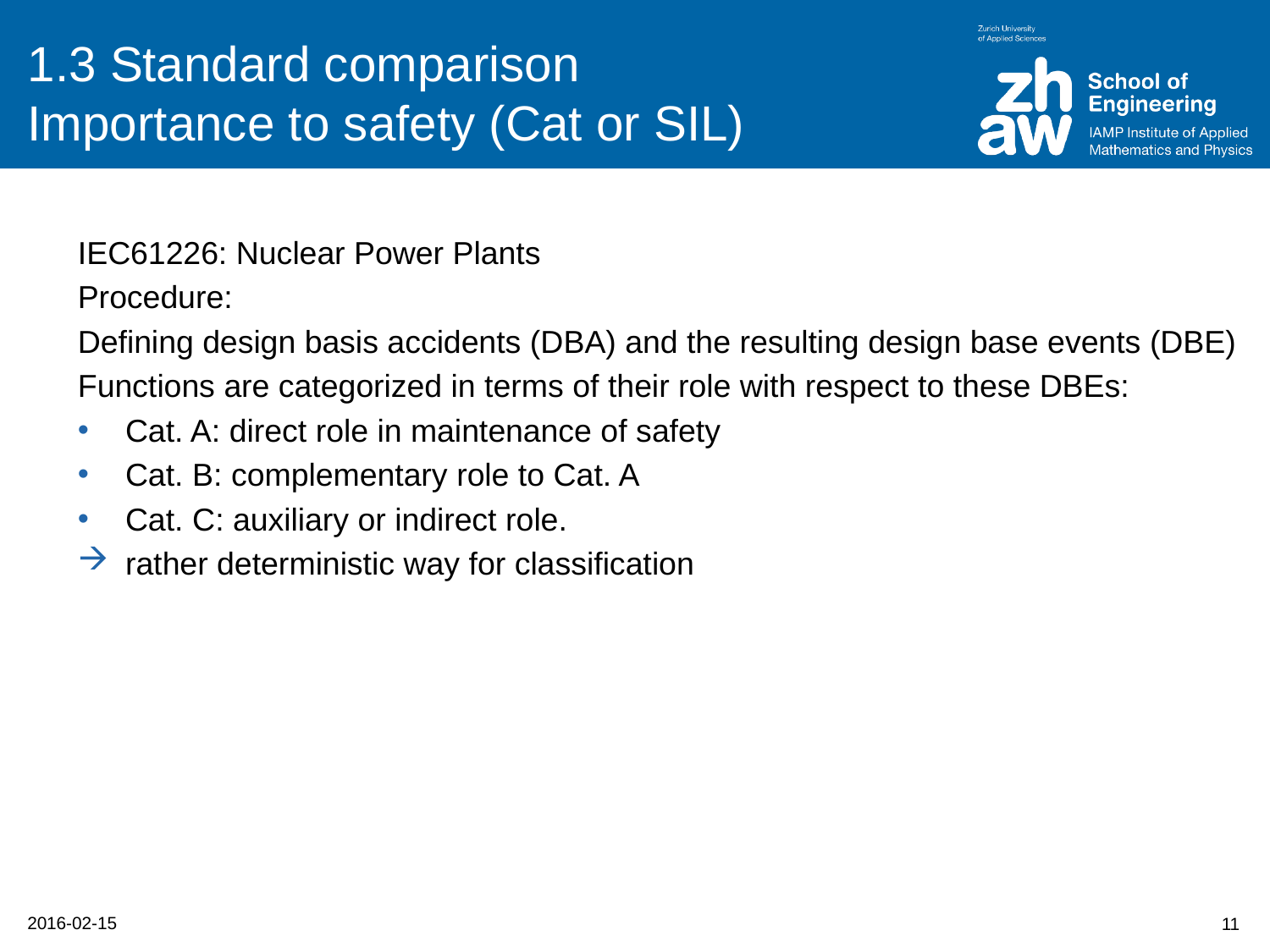

# 1.3 Standard comparison Importance to safety (Cat or SIL)
IEC61226: Nuclear Power Plants
Procedure:
Defining design basis accidents (DBA) and the resulting design base events (DBE)
Functions are categorized in terms of their role with respect to these DBEs:
Cat. A: direct role in maintenance of safety
Cat. B: complementary role to Cat. A
Cat. C: auxiliary or indirect role.
rather deterministic way for classification

11